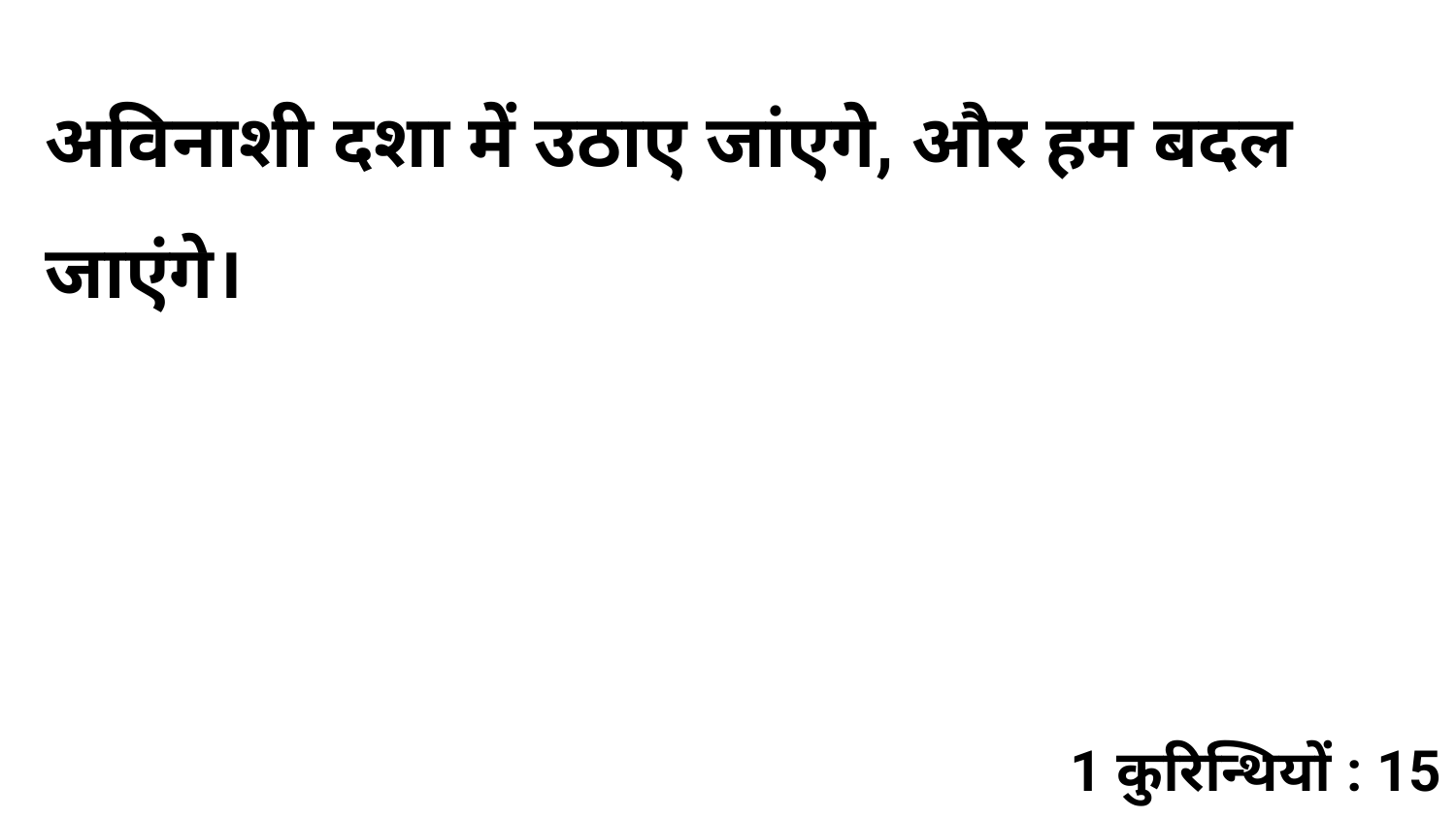

अविनाशी दशा में उठाए जांएगे, और हम बदल जाएंगे।
1 कुरिन्थियों : 15